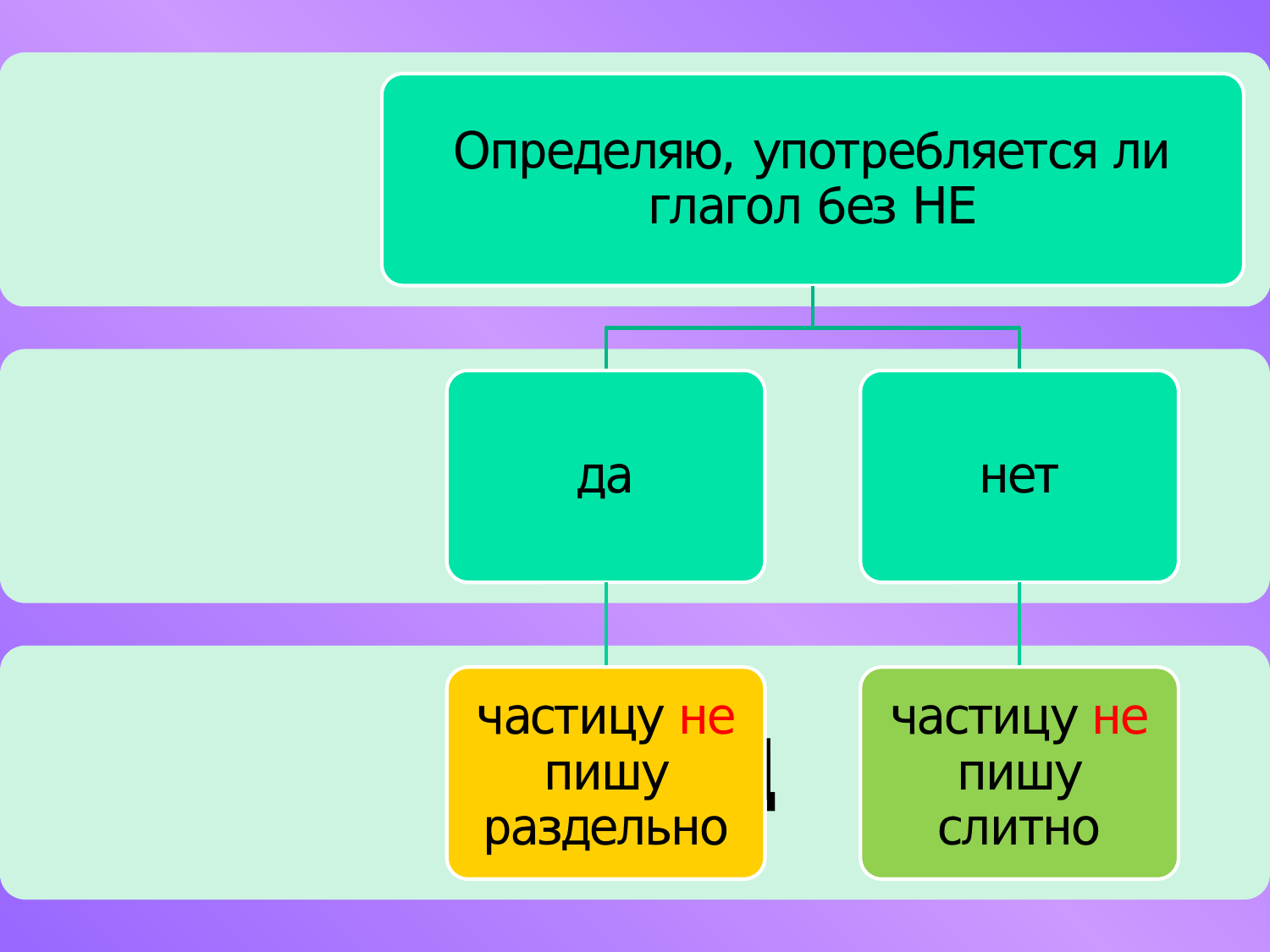

ВЫВОД
2 шаг
1 шаг
Определяю, употребляется ли глагол без НЕ
да
частицу не пишу раздельно
нет
частицу не пишу слитно
#